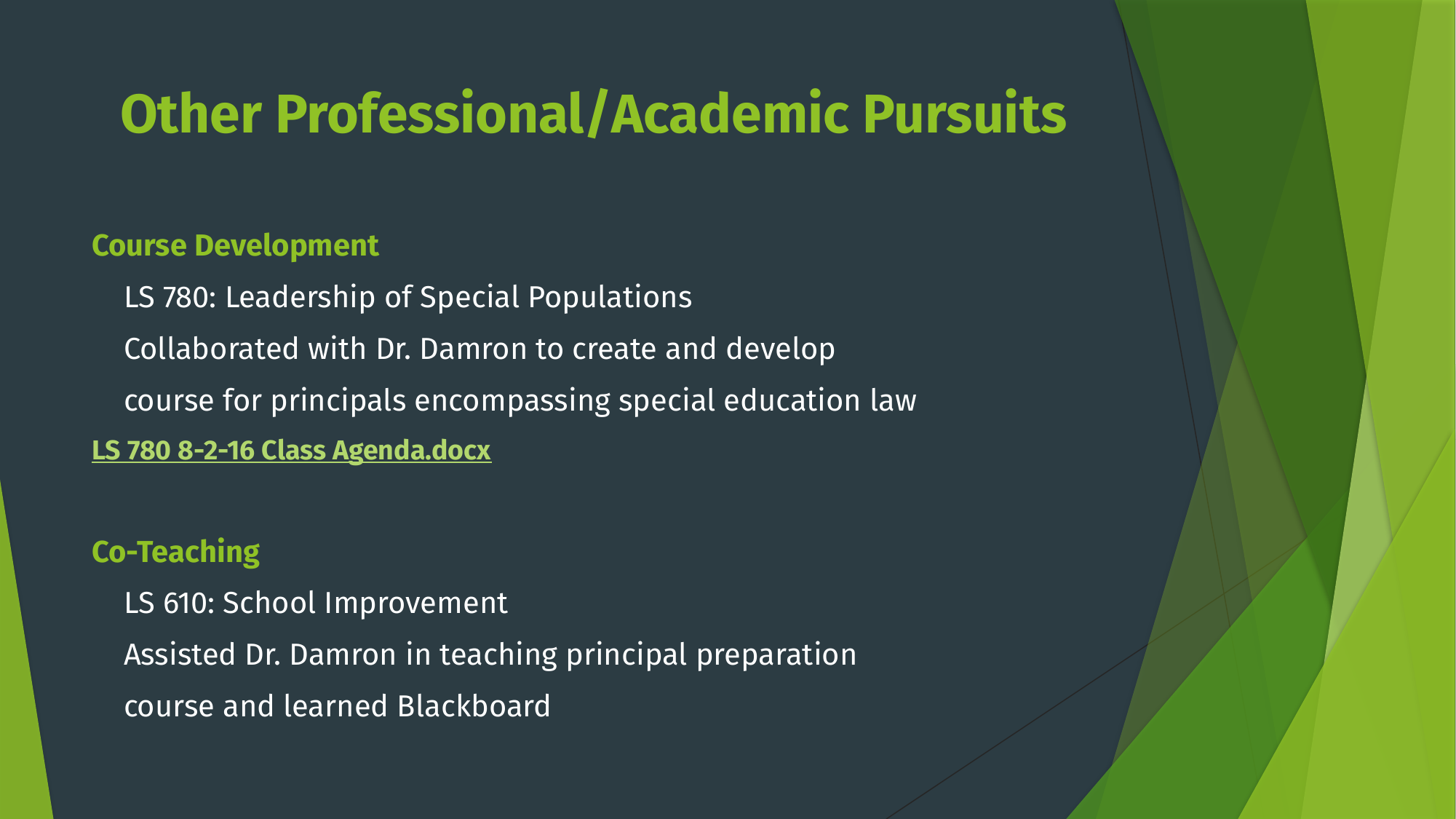

# Other Professional/Academic Pursuits
Course Development
    LS 780: Leadership of Special Populations
    Collaborated with Dr. Damron to create and develop
    course for principals encompassing special education law
LS 780 8-2-16 Class Agenda.docx

Co-Teaching
    LS 610: School Improvement
    Assisted Dr. Damron in teaching principal preparation
    course and learned Blackboard